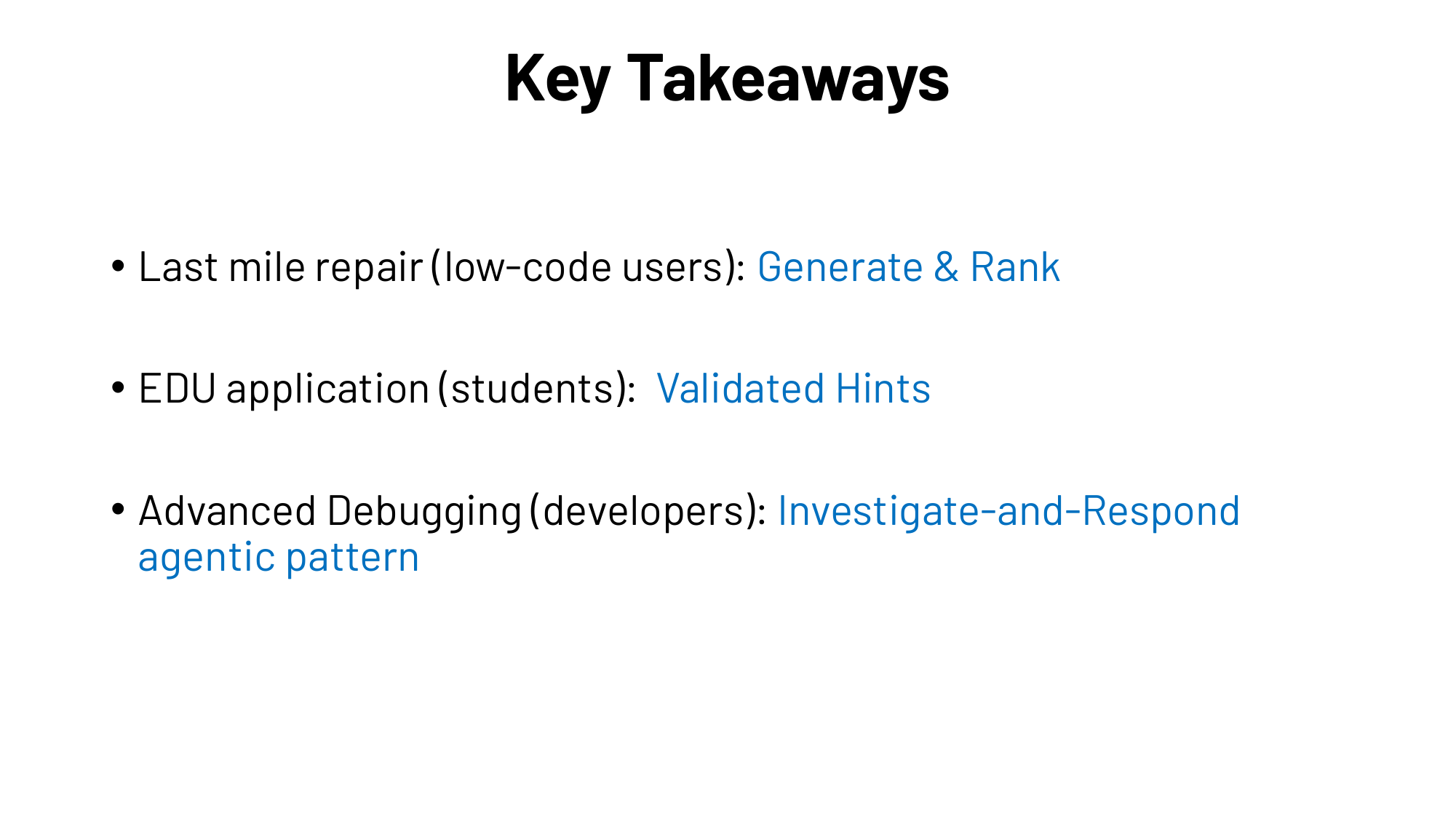

# Key Takeaways
Last mile repair (low-code users): Generate & Rank

EDU application (students):  Validated Hints

Advanced Debugging (developers): Investigate-and-Respond agentic pattern